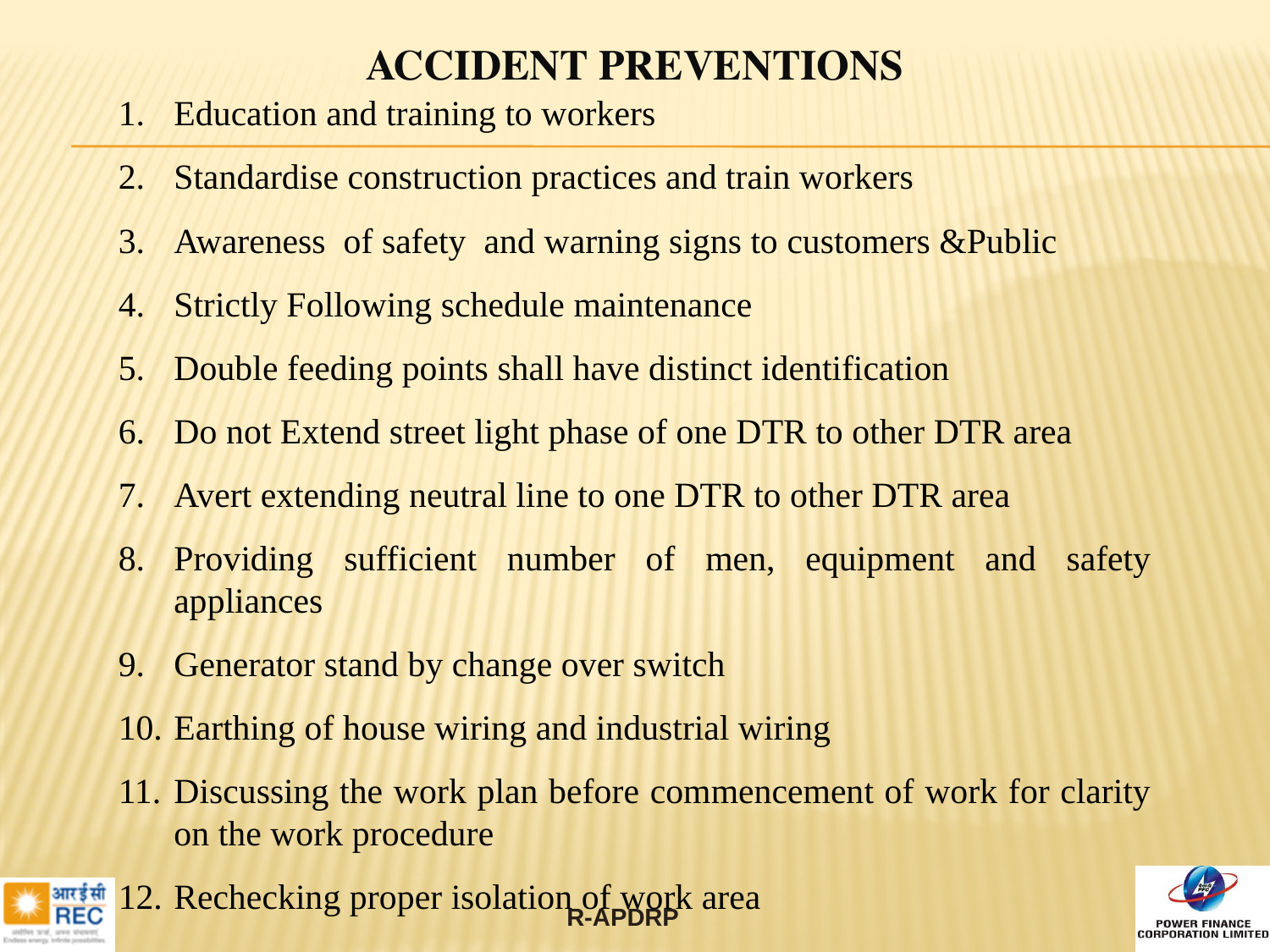

ACCIDENT PREVENTIONS
Education and training to workers
Standardise construction practices and train workers
Awareness  of safety  and warning signs to customers &Public
Strictly Following schedule maintenance
Double feeding points shall have distinct identification
Do not Extend street light phase of one DTR to other DTR area
Avert extending neutral line to one DTR to other DTR area
Providing sufficient number of men, equipment and safety appliances
Generator stand by change over switch
Earthing of house wiring and industrial wiring
Discussing the work plan before commencement of work for clarity on the work procedure
Rechecking proper isolation of work area

83